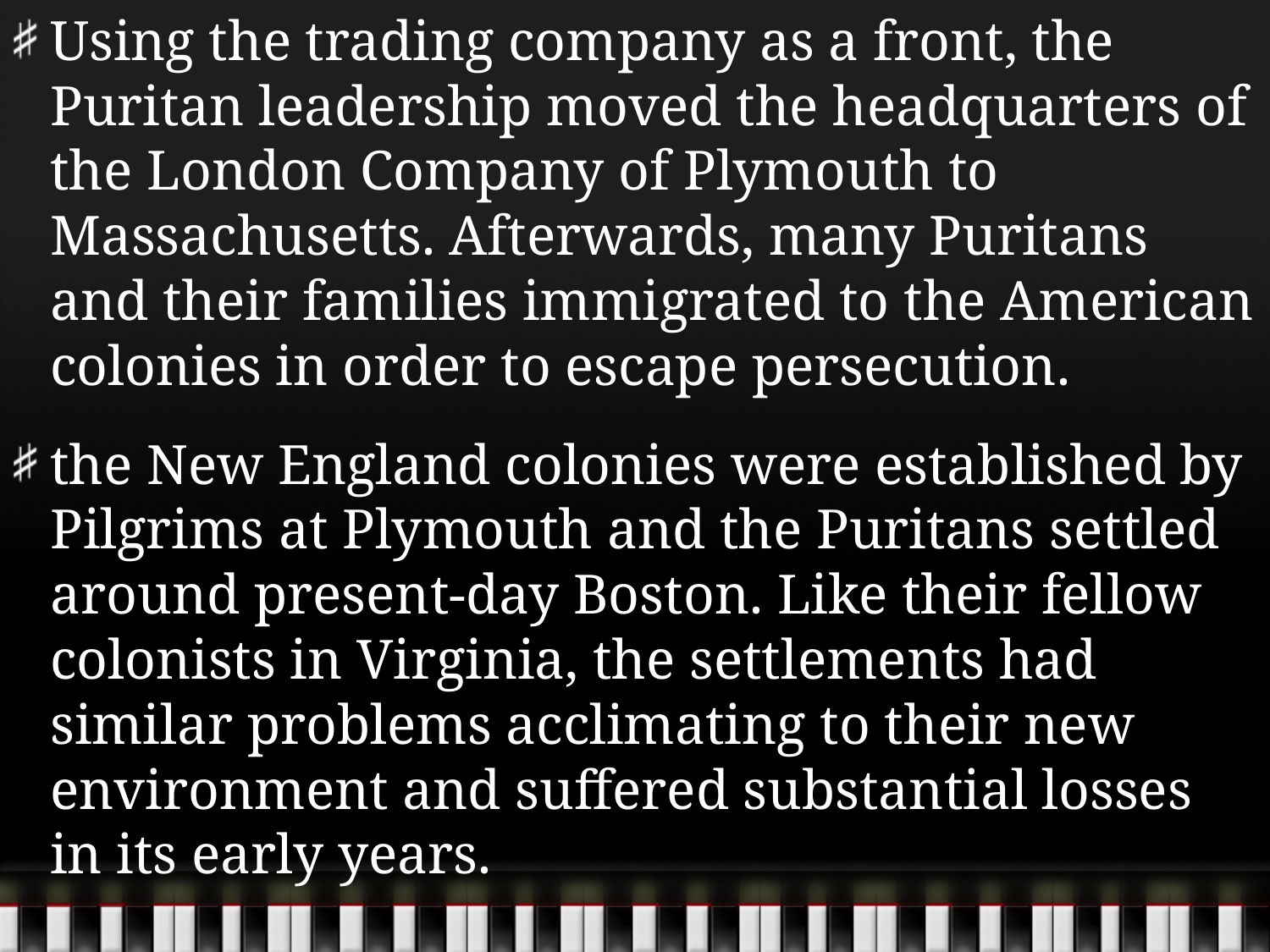

Using the trading company as a front, the Puritan leadership moved the headquarters of the London Company of Plymouth to Massachusetts. Afterwards, many Puritans and their families immigrated to the American colonies in order to escape persecution.
the New England colonies were established by Pilgrims at Plymouth and the Puritans settled around present-day Boston. Like their fellow colonists in Virginia, the settlements had similar problems acclimating to their new environment and suffered substantial losses in its early years.

#